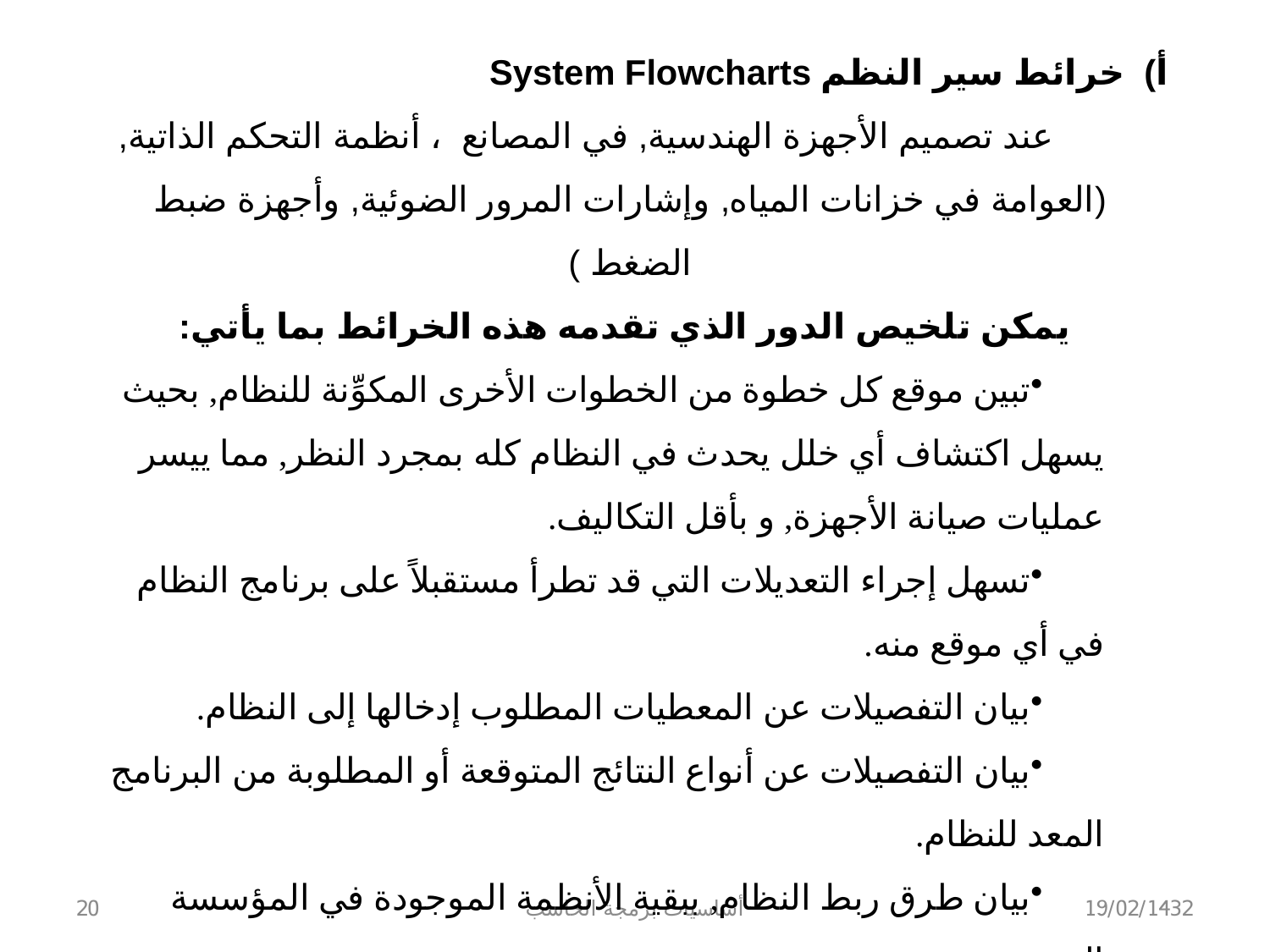

أنواع خرائط التدفق

أ) 	 خرائط سير النظم System Flowcharts
		عند تصميم الأجهزة الهندسية, في المصانع  ، أنظمة التحكم الذاتية,
	(العوامة في خزانات المياه, وإشارات المرور الضوئية, وأجهزة ضبط الضغط )
		يمكن تلخيص الدور الذي تقدمه هذه الخرائط بما يأتي:
تبين موقع كل خطوة من الخطوات الأخرى المكوِّنة للنظام, بحيث يسهل اكتشاف أي خلل يحدث في النظام كله بمجرد النظر, مما ييسر عمليات صيانة الأجهزة, و بأقل التكاليف.
تسهل إجراء التعديلات التي قد تطرأ مستقبلاً على برنامج النظام في أي موقع منه.
بيان التفصيلات عن المعطيات المطلوب إدخالها إلى النظام.
بيان التفصيلات عن أنواع النتائج المتوقعة أو المطلوبة من البرنامج المعد للنظام.
بيان طرق ربط النظام, ببقية الأنظمة الموجودة في المؤسسة المعنية.
20
أساسيات برمجة الحاسب
19/02/1432